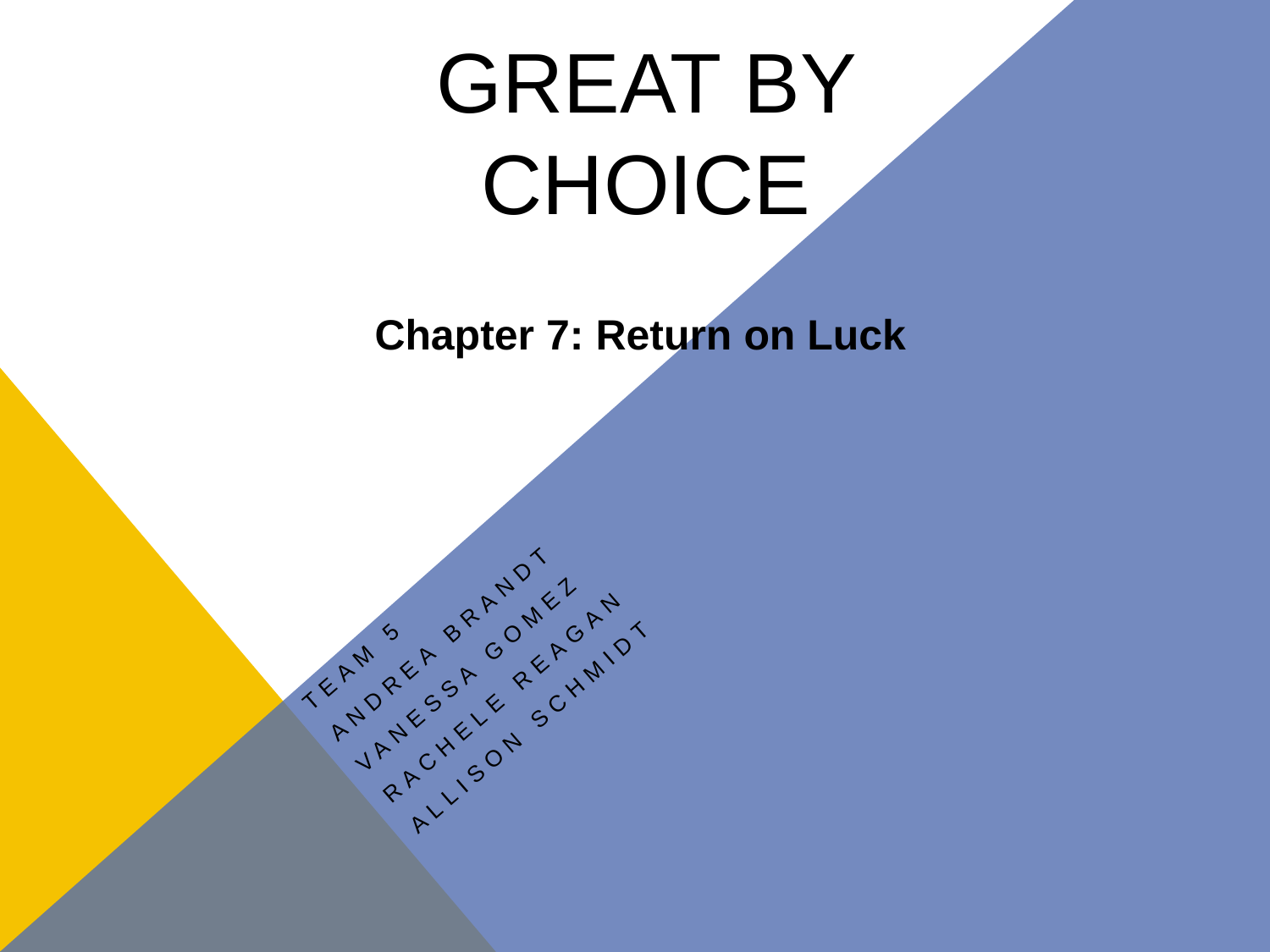

# Great by Choice Chapter 7: Return on Luck
Team 5
Andrea Brandt
Vanessa Gomez
Rachele Reagan
Allison Schmidt